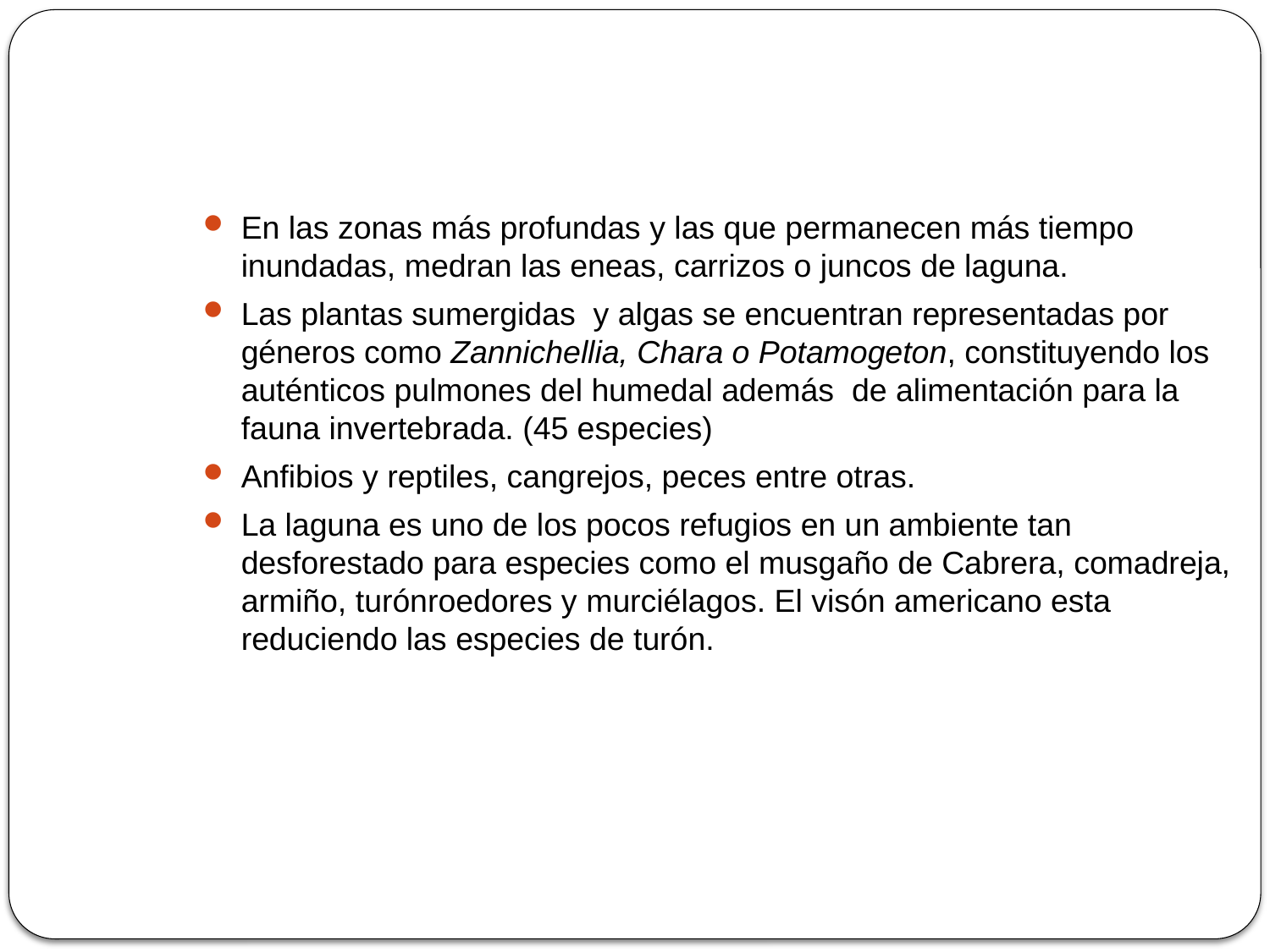

En las zonas más profundas y las que permanecen más tiempo inundadas, medran las eneas, carrizos o juncos de laguna.
Las plantas sumergidas  y algas se encuentran representadas por géneros como Zannichellia, Chara o Potamogeton, constituyendo los auténticos pulmones del humedal además  de alimentación para la fauna invertebrada. (45 especies)
Anfibios y reptiles, cangrejos, peces entre otras.
La laguna es uno de los pocos refugios en un ambiente tan desforestado para especies como el musgaño de Cabrera, comadreja, armiño, turónroedores y murciélagos. El visón americano esta reduciendo las especies de turón.